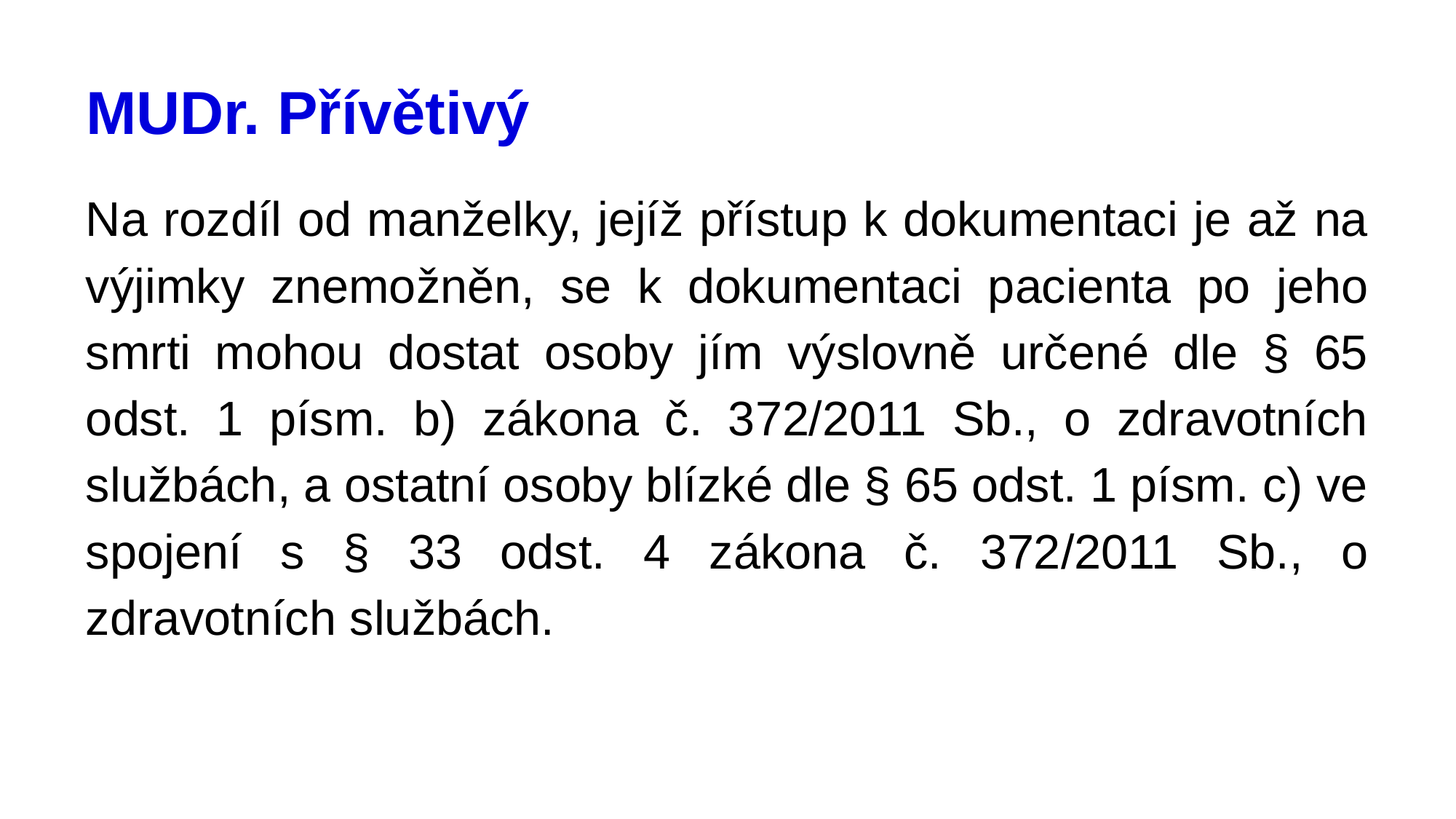

# MUDr. Přívětivý
Na rozdíl od manželky, jejíž přístup k dokumentaci je až na výjimky znemožněn, se k dokumentaci pacienta po jeho smrti mohou dostat osoby jím výslovně určené dle § 65 odst. 1 písm. b) zákona č. 372/2011 Sb., o zdravotních službách, a ostatní osoby blízké dle § 65 odst. 1 písm. c) ve spojení s § 33 odst. 4 zákona č. 372/2011 Sb., o zdravotních službách.